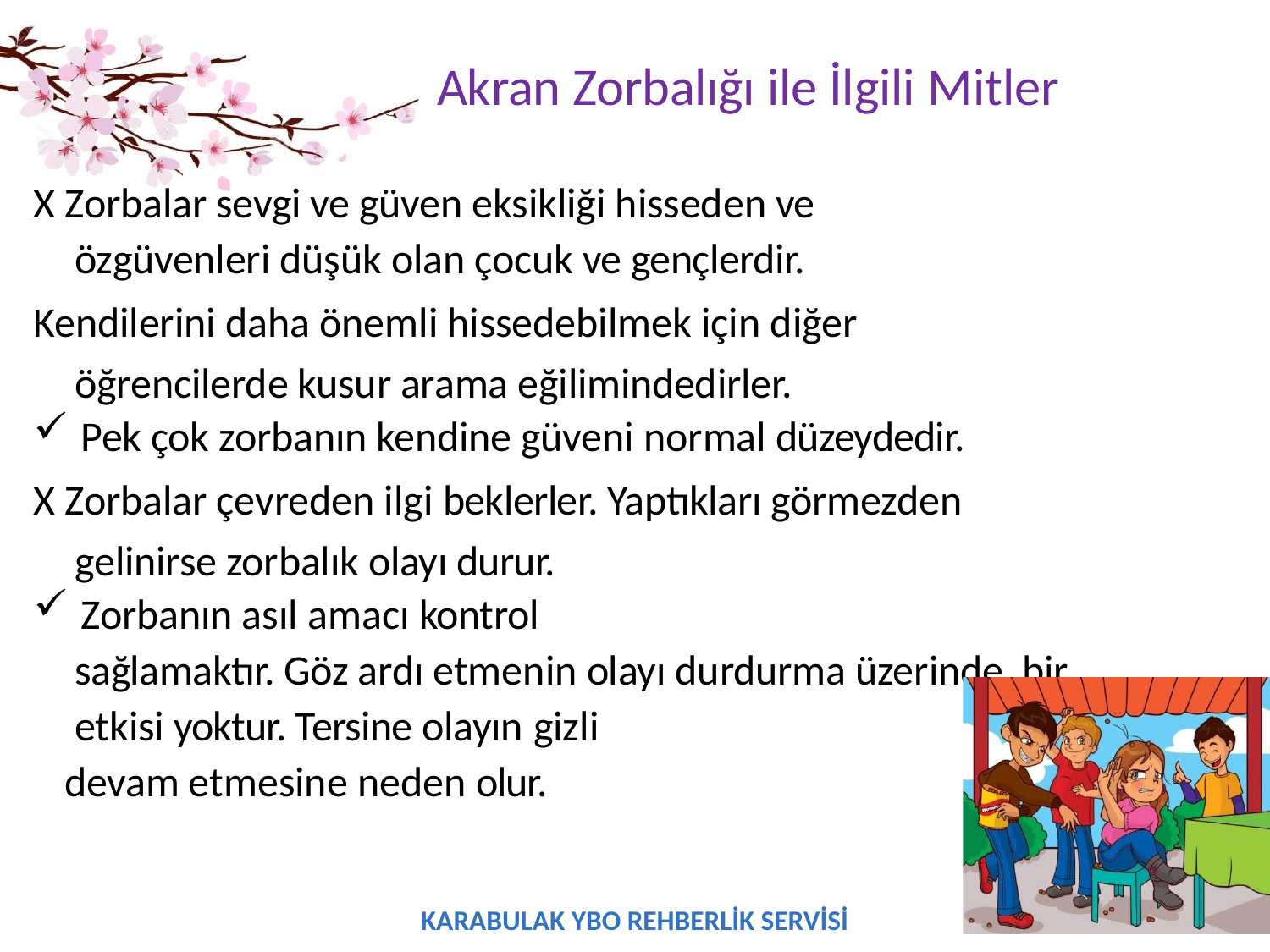

# Akran Zorbalığı ile İlgili Mitler
X Zorbalar sevgi ve güven eksikliği hisseden ve  özgüvenleri düşük olan çocuk ve gençlerdir.
Kendilerini daha önemli hissedebilmek için diğer  öğrencilerde kusur arama eğilimindedirler.
Pek çok zorbanın kendine güveni normal düzeydedir.
X Zorbalar çevreden ilgi beklerler. Yaptıkları görmezden  gelinirse zorbalık olayı durur.
Zorbanın asıl amacı kontrol
sağlamaktır. Göz ardı etmenin olayı durdurma üzerinde  bir etkisi yoktur. Tersine olayın gizli
devam etmesine neden olur.

KARABULAK YBO REHBERLİK SERVİSİ